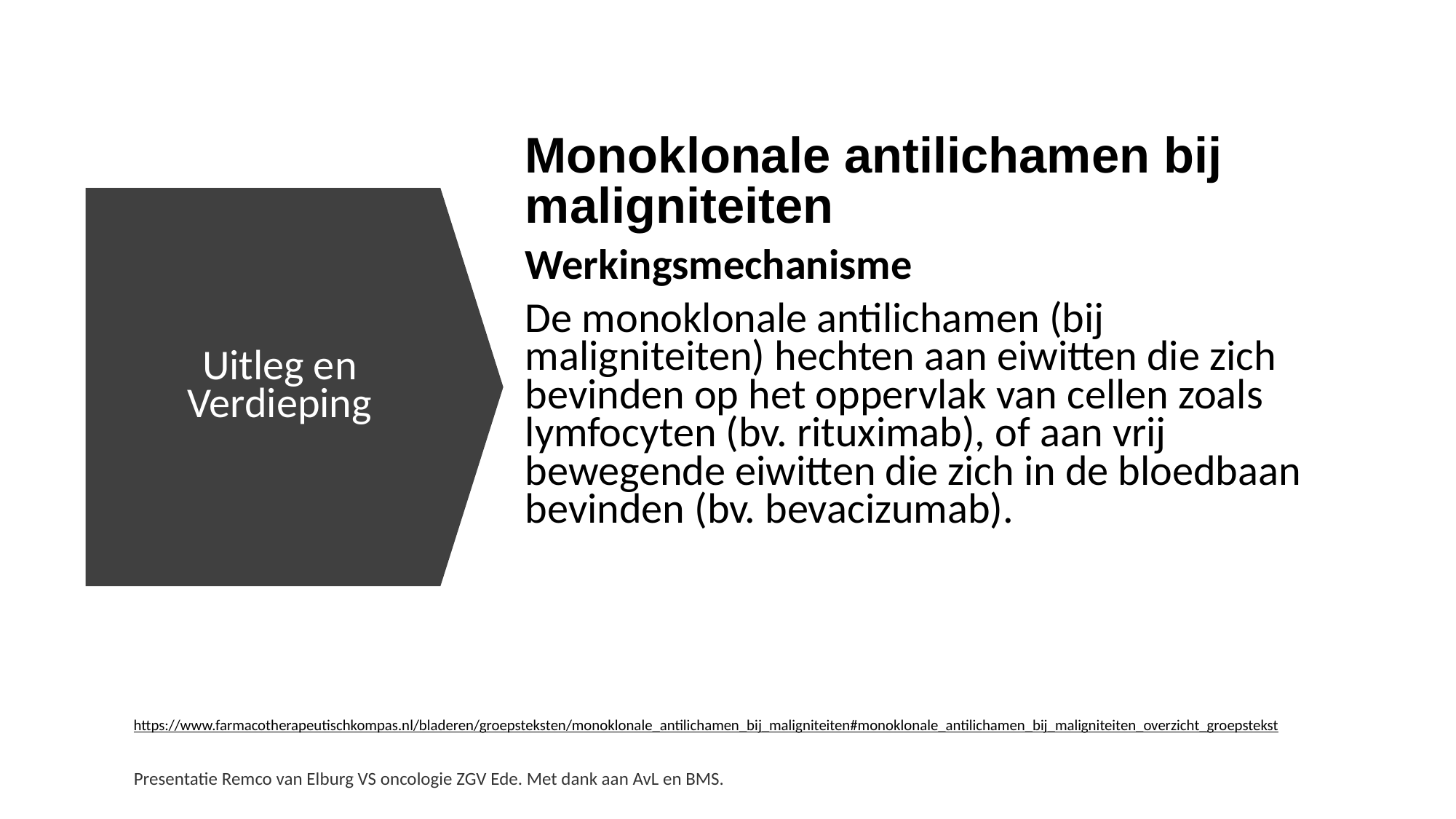

Monoklonale antilichamen bij maligniteiten
Werkingsmechanisme
De monoklonale antilichamen (bij maligniteiten) hechten aan eiwitten die zich bevinden op het oppervlak van cellen zoals lymfocyten (bv. rituximab), of aan vrij bewegende eiwitten die zich in de bloedbaan bevinden (bv. bevacizumab).

# Uitleg en Verdieping
https://www.farmacotherapeutischkompas.nl/bladeren/groepsteksten/monoklonale_antilichamen_bij_maligniteiten#monoklonale_antilichamen_bij_maligniteiten_overzicht_groepstekst
Presentatie Remco van Elburg VS oncologie ZGV Ede. Met dank aan AvL en BMS.